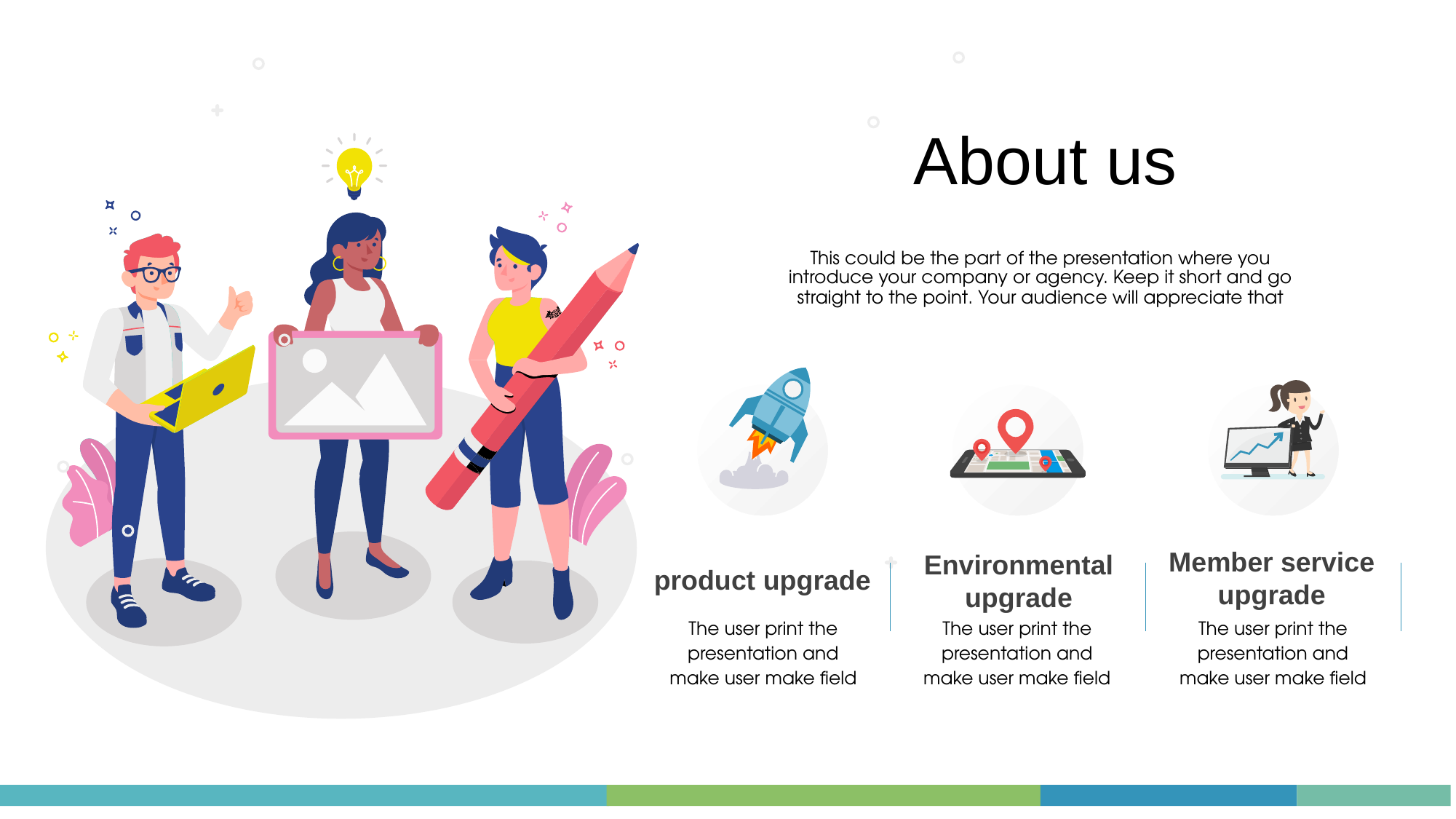

About us

This could be the part of the presentation where you introduce your company or agency. Keep it short and go straight to the point. Your audience will appreciate that

Member service upgrade
Environmental upgrade
product upgrade
The user print the presentation and make user make field
The user print the presentation and make user make field
The user print the presentation and make user make field